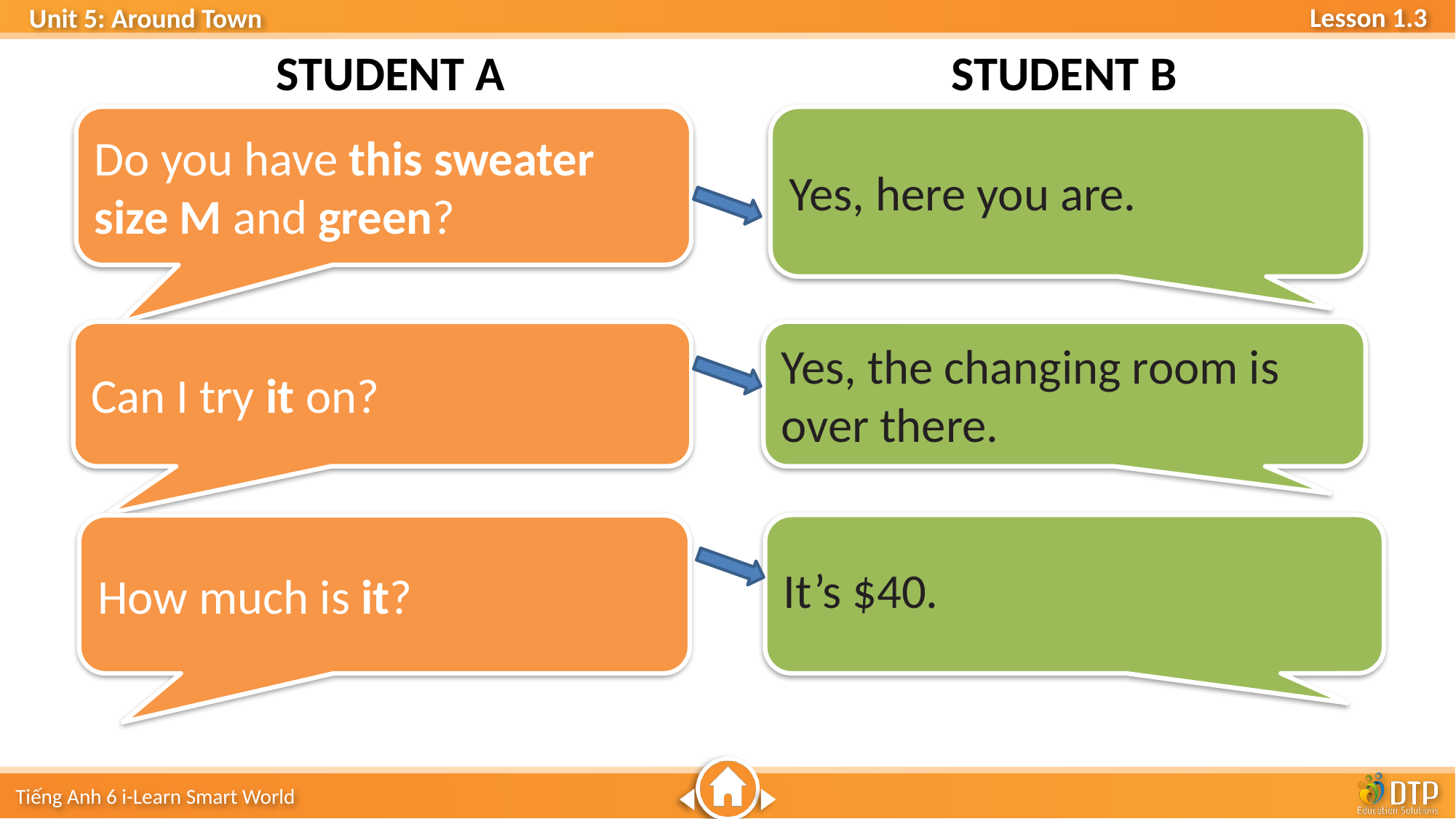

STUDENT B
STUDENT A
Do you have this sweater size M and green?
Yes, here you are.

Can I try it on?
Yes, the changing room is over there.

It’s $40.
How much is it?